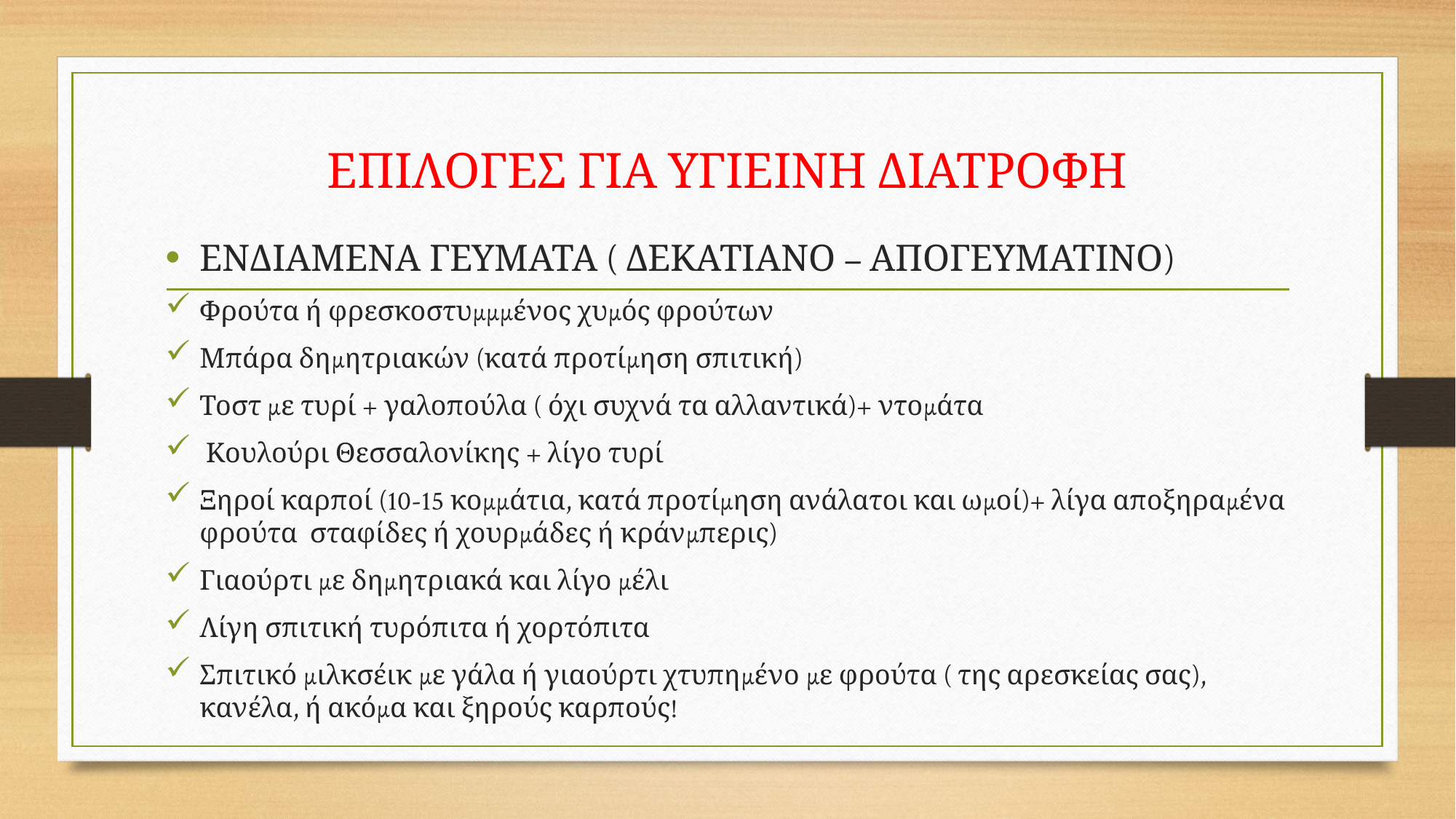

# ΕΠΙΛΟΓΕΣ ΓΙΑ ΥΓΙΕΙΝΗ ΔΙΑΤΡΟΦΗ
ΕΝΔΙΑΜΕΝΑ ΓΕΥΜΑΤΑ ( ΔΕΚΑΤΙΑΝΟ – ΑΠΟΓΕΥΜΑΤΙΝΟ)
Φρούτα ή φρεσκοστυμμμένος χυμός φρούτων
Μπάρα δημητριακών (κατά προτίμηση σπιτική)
Τοστ με τυρί + γαλοπούλα ( όχι συχνά τα αλλαντικά)+ ντομάτα
 Κουλούρι Θεσσαλονίκης + λίγο τυρί
Ξηροί καρποί (10-15 κομμάτια, κατά προτίμηση ανάλατοι και ωμοί)+ λίγα αποξηραμένα φρούτα  σταφίδες ή χουρμάδες ή κράνμπερις)
Γιαούρτι με δημητριακά και λίγο μέλι
Λίγη σπιτική τυρόπιτα ή χορτόπιτα
Σπιτικό μιλκσέικ με γάλα ή γιαούρτι χτυπημένο με φρούτα ( της αρεσκείας σας), κανέλα, ή ακόμα και ξηρούς καρπούς!